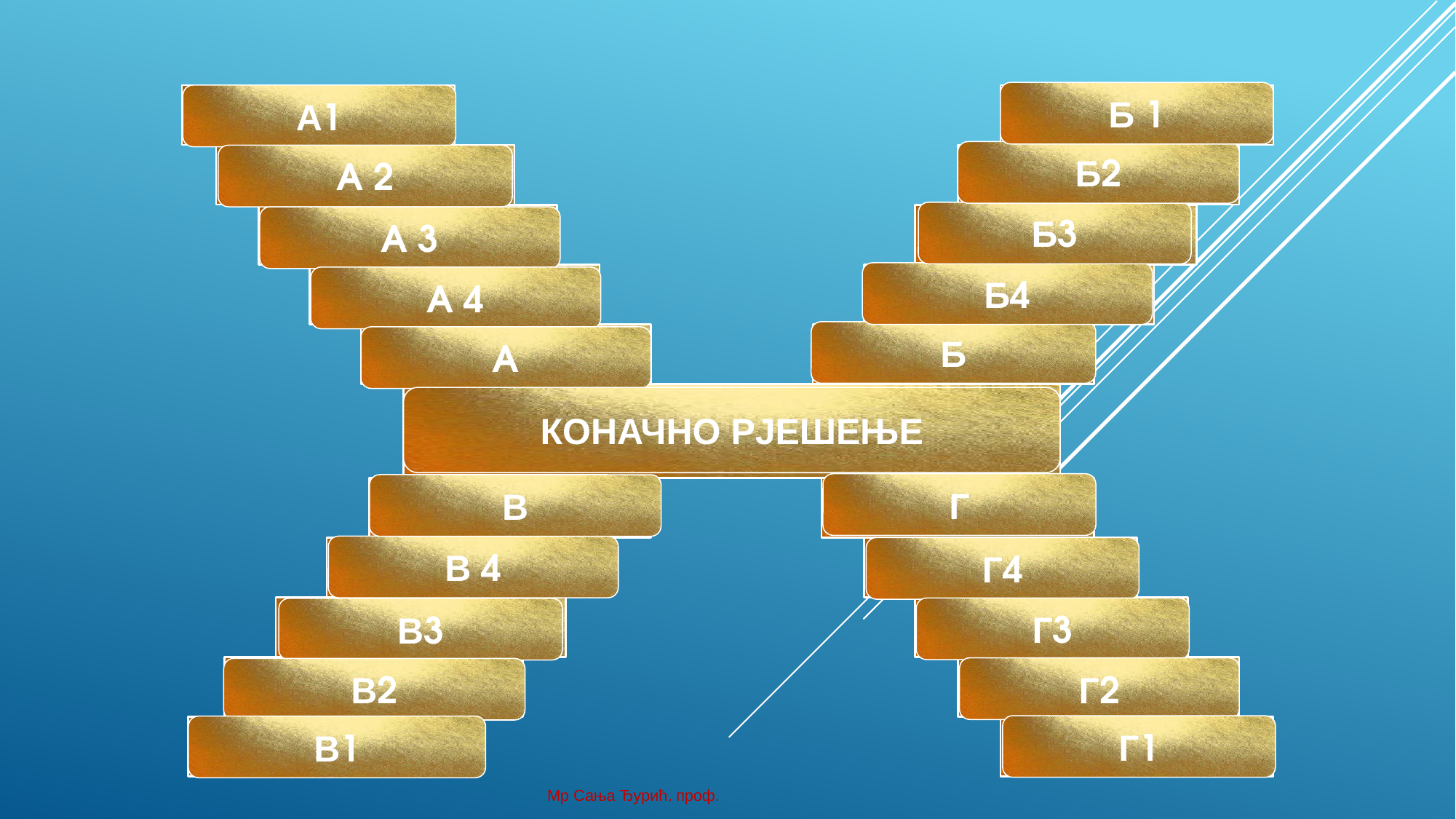

Б 1
А1
НАТРИЈУМ
РОТАЦИЈА
Б2
КАЛИЈУМ
ГРАВИТАЦИЈА
A 2
Б3
БАЗА
АТОМ
A 3
Б4
РАСТВОР
ИНЕРЦИЈА
A 4
Б
ХЕМИЈА
ФИЗИКА
 A
ТЕРМИНИ
КОНАЧНО РЈЕШЕЊЕ
Г
В
ГРАМАТИКА
МЕДИЦИНА
В 4
ПРИЛОГ
ИНТРАВЕНОЗНИ
Г4
АДВЕРБ
МУСКУЛАТУРА
Г3
В3
ФОНЕМА
ХИПЕРТЕНЗИЈА
Г2
В2
Г1
В1
ДЕКЛИНАЦИЈА
АНТИБИОТИЦИ
Мр Сања Ђурић, проф.